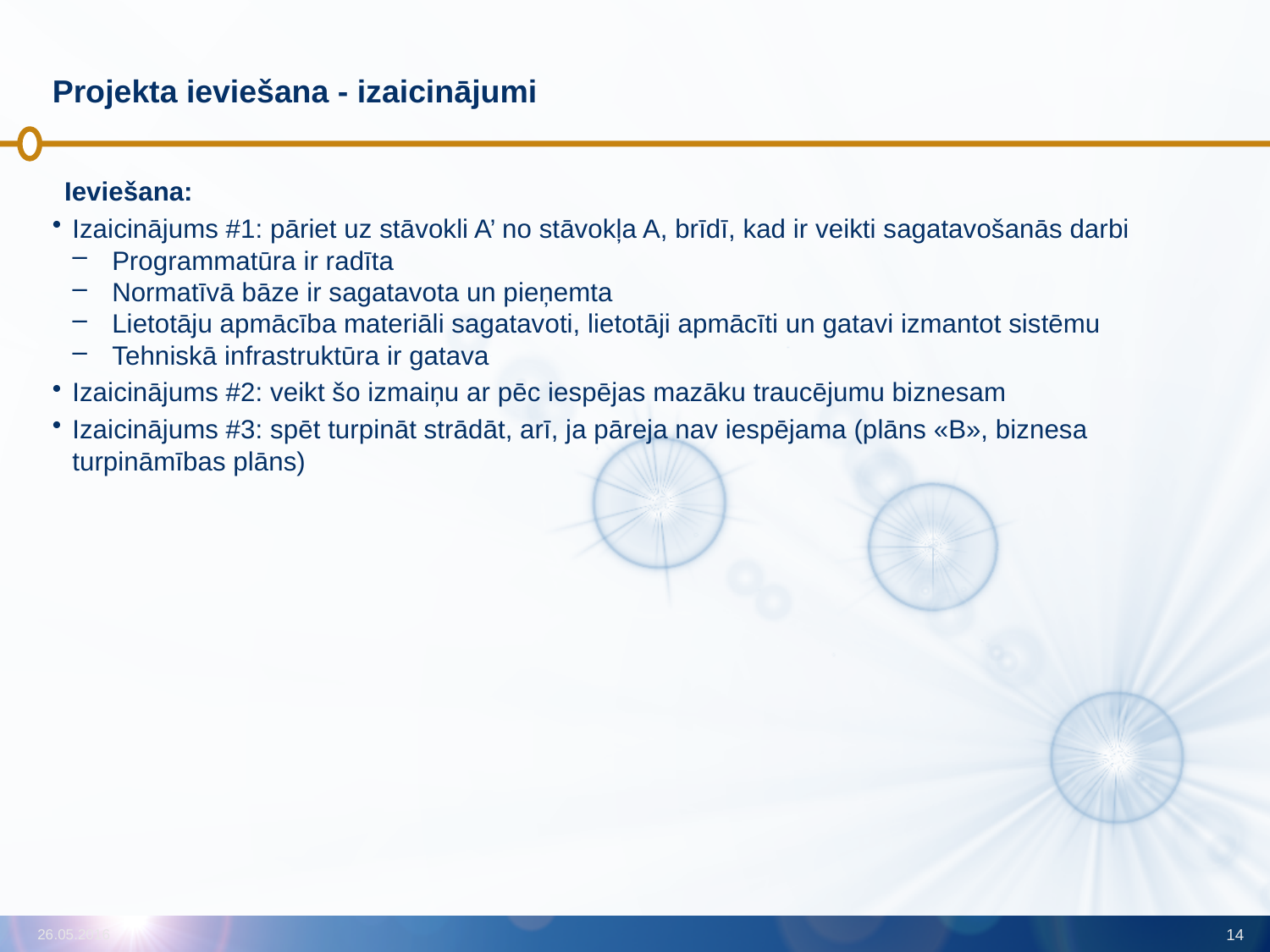

# Projekta ieviešana - izaicinājumi
Ieviešana:
Izaicinājums #1: pāriet uz stāvokli A’ no stāvokļa A, brīdī, kad ir veikti sagatavošanās darbi
Programmatūra ir radīta
Normatīvā bāze ir sagatavota un pieņemta
Lietotāju apmācība materiāli sagatavoti, lietotāji apmācīti un gatavi izmantot sistēmu
Tehniskā infrastruktūra ir gatava
Izaicinājums #2: veikt šo izmaiņu ar pēc iespējas mazāku traucējumu biznesam
Izaicinājums #3: spēt turpināt strādāt, arī, ja pāreja nav iespējama (plāns «B», biznesa turpināmības plāns)
26.05.2016
14